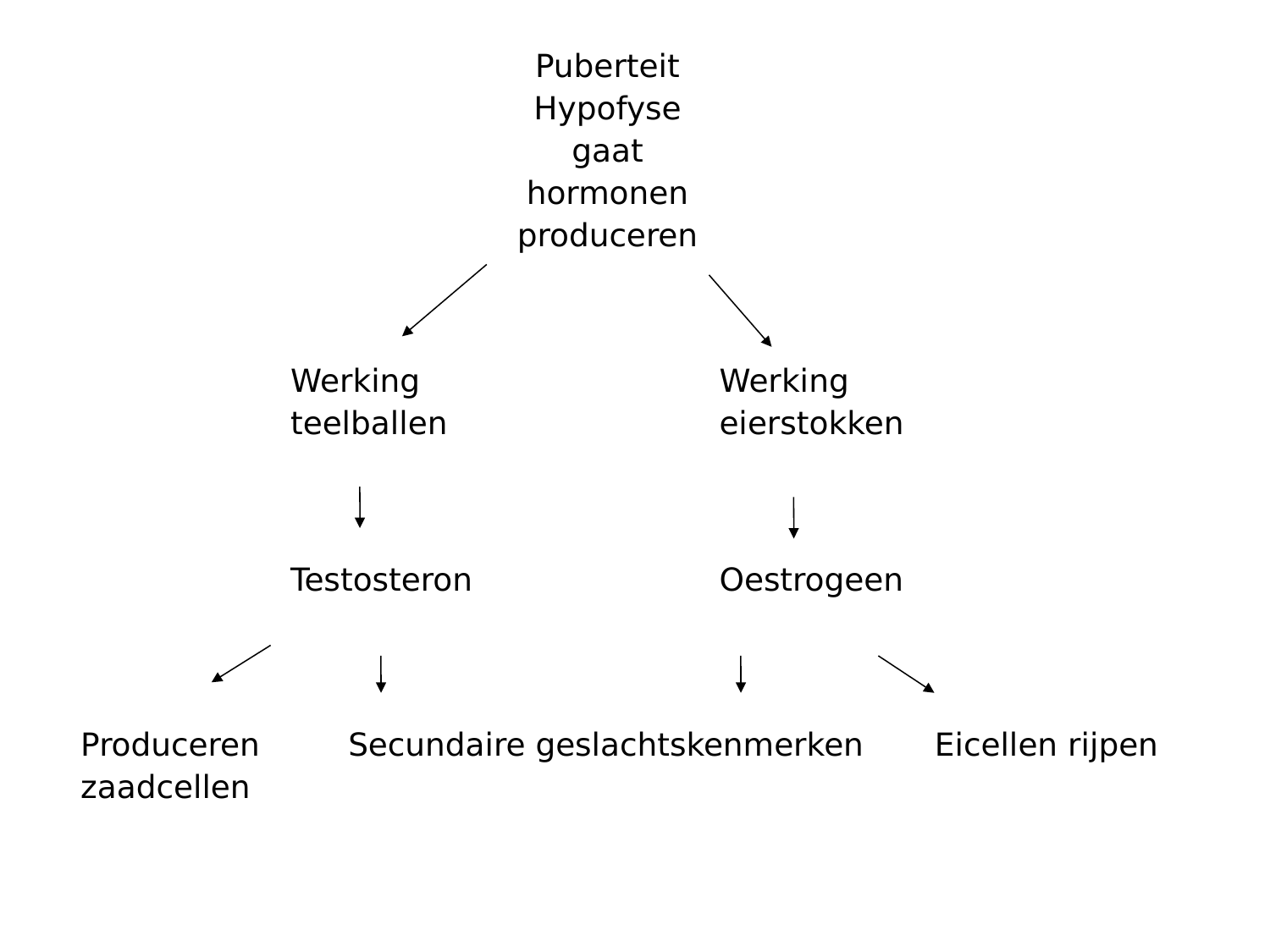

|  |  | Puberteit Hypofyse gaat hormonen produceren |  |  |
| --- | --- | --- | --- | --- |
|  |  |  |  |  |
|  | Werking teelballen |  | Werking eierstokken |  |
|  |  |  |  |  |
|  | Testosteron |  | Oestrogeen |  |
|  |  |  |  |  |
| Produceren zaadcellen | Secundaire geslachtskenmerken |  |  | Eicellen rijpen |
|  |  |  |  |  |